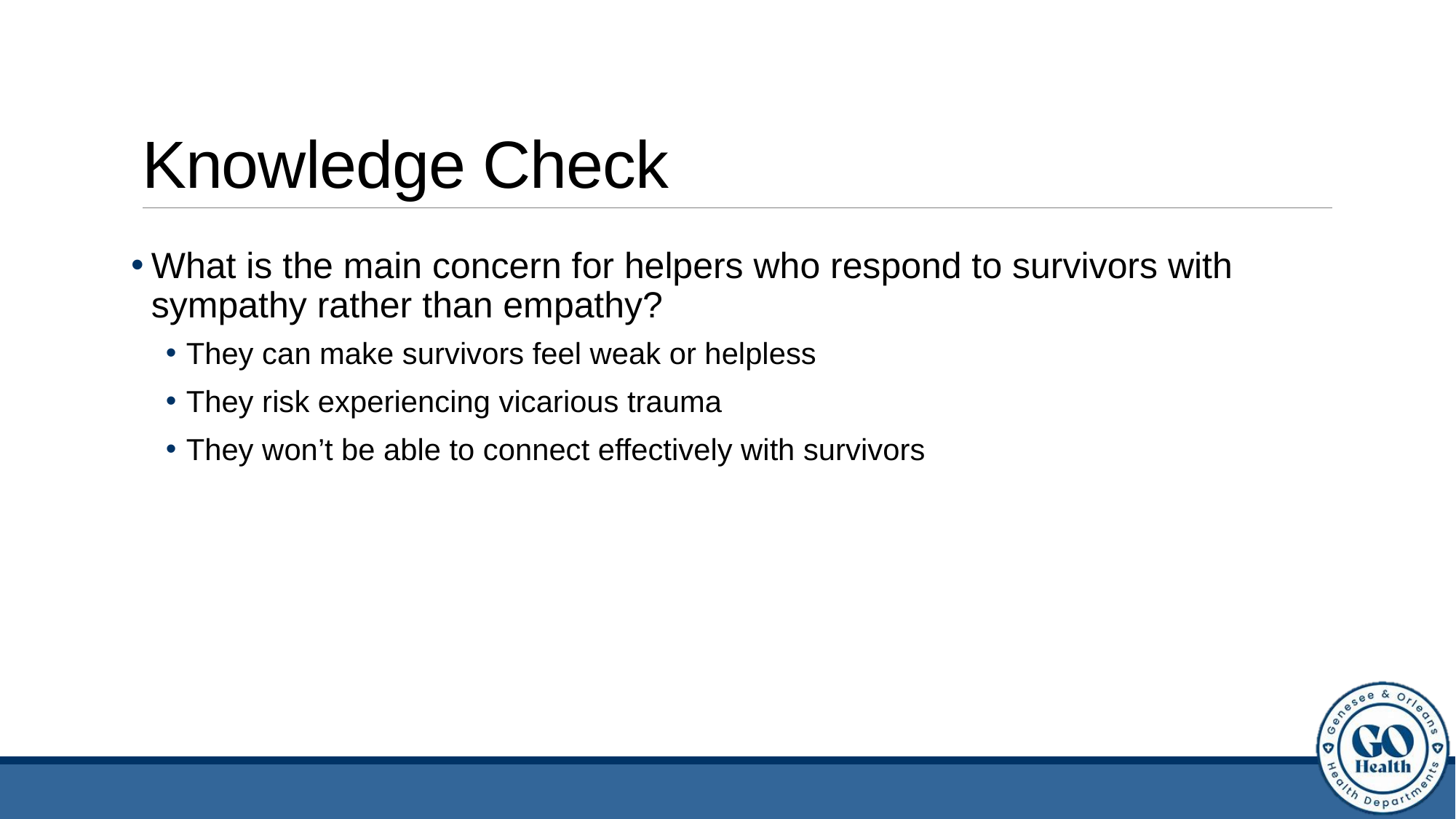

# Knowledge Check
What is the main concern for helpers who respond to survivors with sympathy rather than empathy?
They can make survivors feel weak or helpless
They risk experiencing vicarious trauma
They won’t be able to connect effectively with survivors